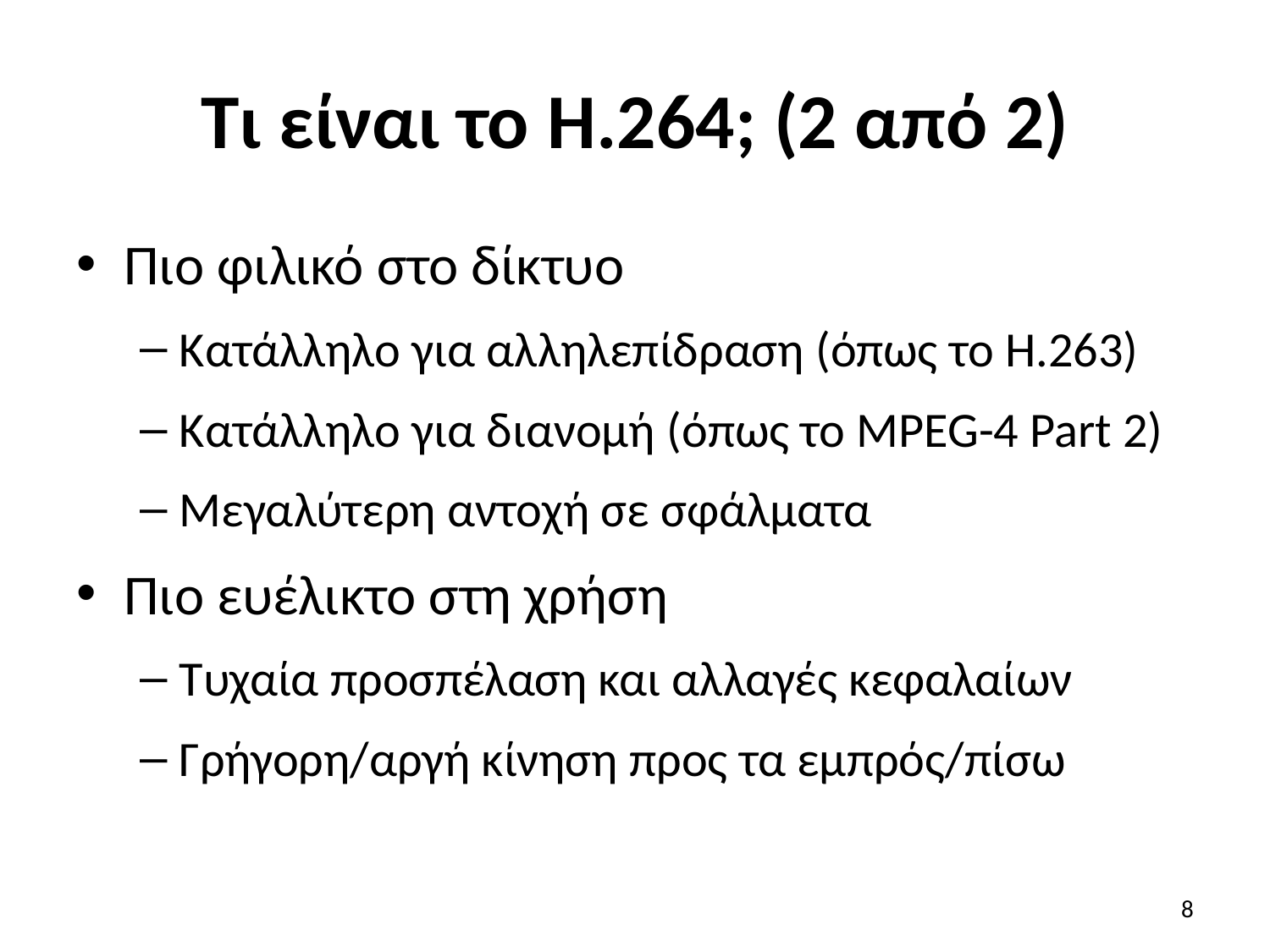

# Τι είναι το H.264; (2 από 2)
Πιο φιλικό στο δίκτυο
Κατάλληλο για αλληλεπίδραση (όπως το H.263)
Κατάλληλο για διανομή (όπως το MPEG-4 Part 2)
Μεγαλύτερη αντοχή σε σφάλματα
Πιο ευέλικτο στη χρήση
Τυχαία προσπέλαση και αλλαγές κεφαλαίων
Γρήγορη/αργή κίνηση προς τα εμπρός/πίσω
8